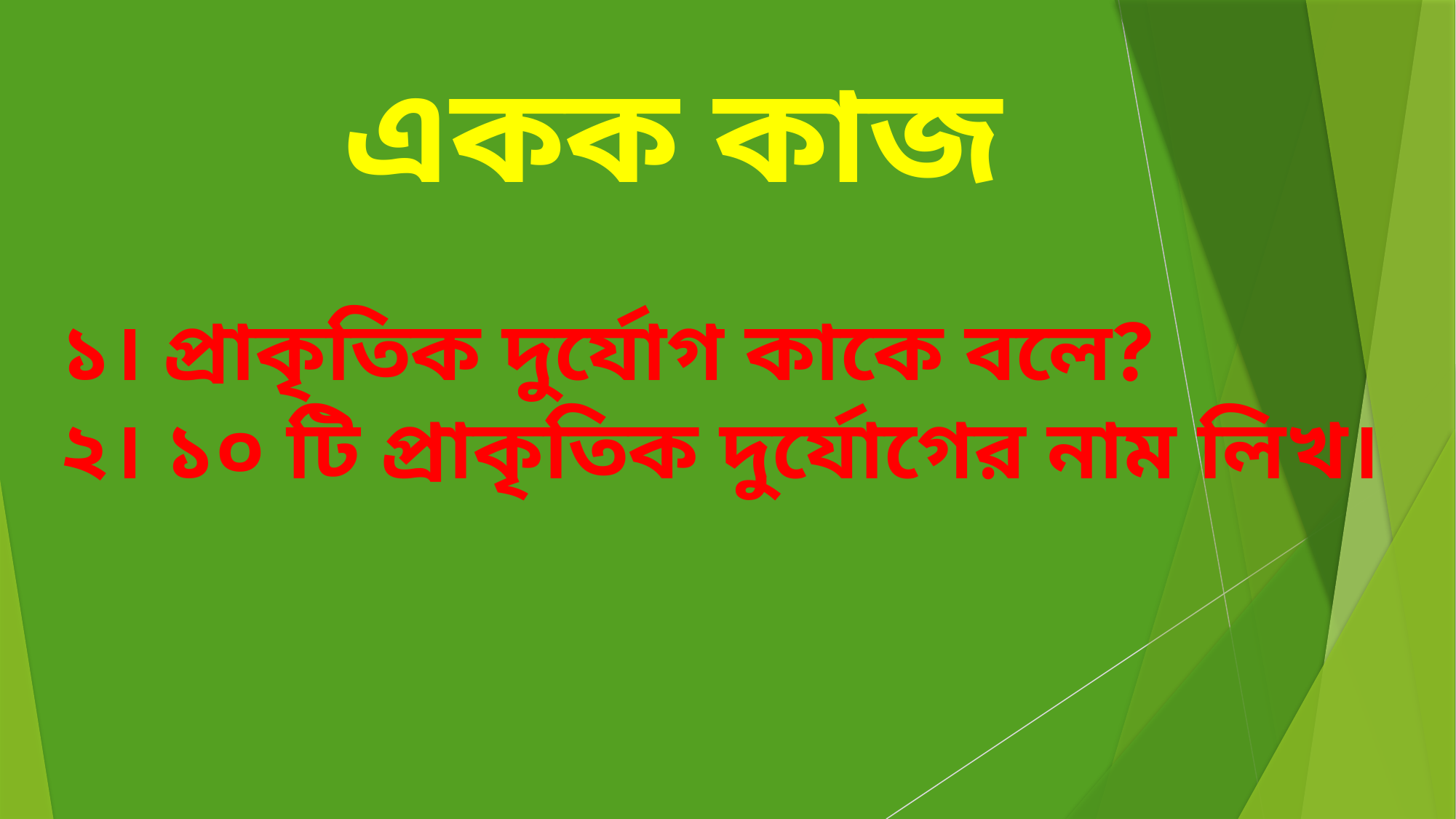

একক কাজ
১। প্রাকৃতিক দুর্যোগ কাকে বলে?
২। ১০ টি প্রাকৃতিক দুর্যোগের নাম লিখ।